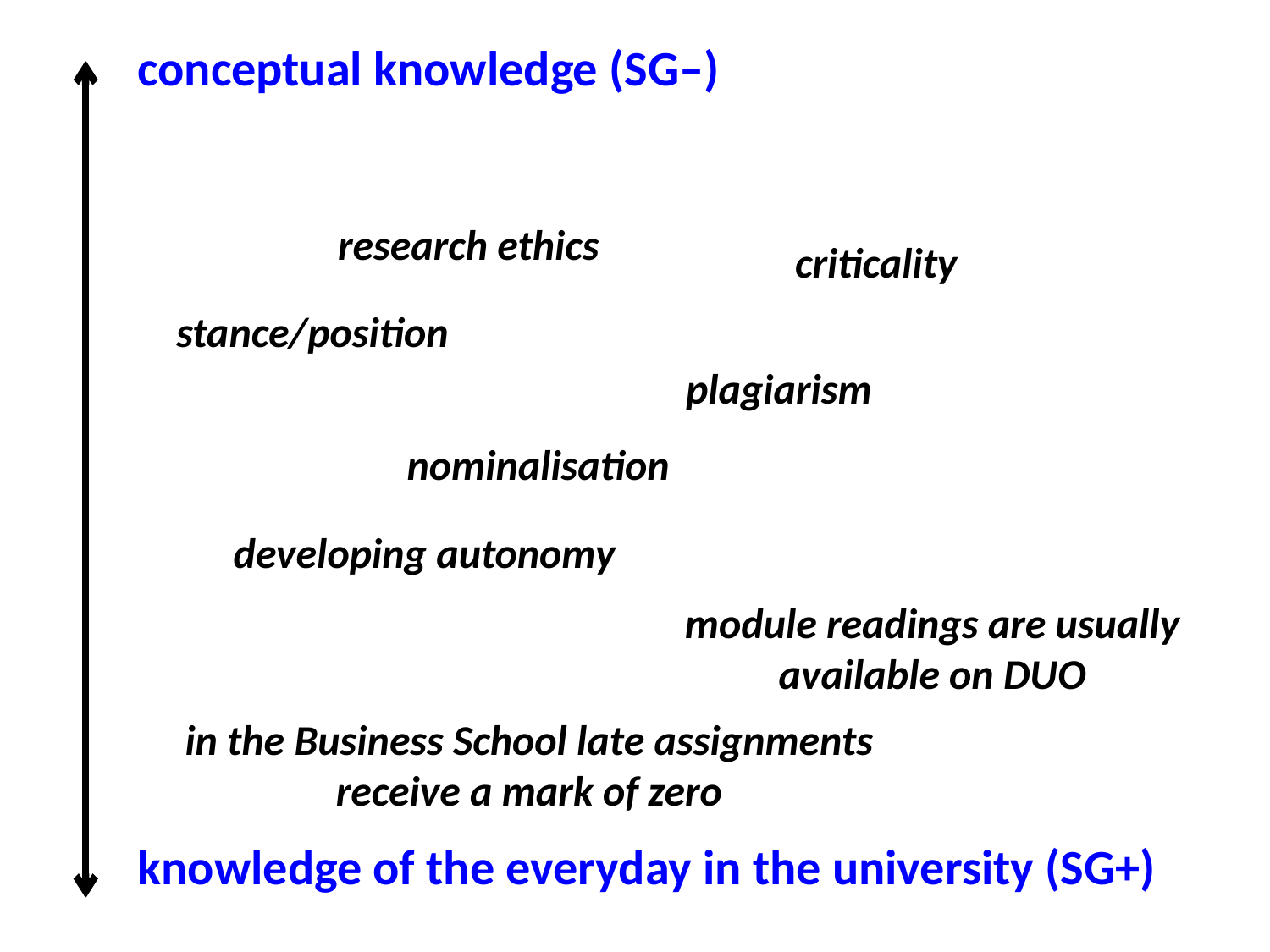

conceptual knowledge (SG–)
research ethics
criticality
stance/position
plagiarism
nominalisation
developing autonomy
module readings are usually available on DUO
in the Business School late assignments receive a mark of zero
knowledge of the everyday in the university (SG+)